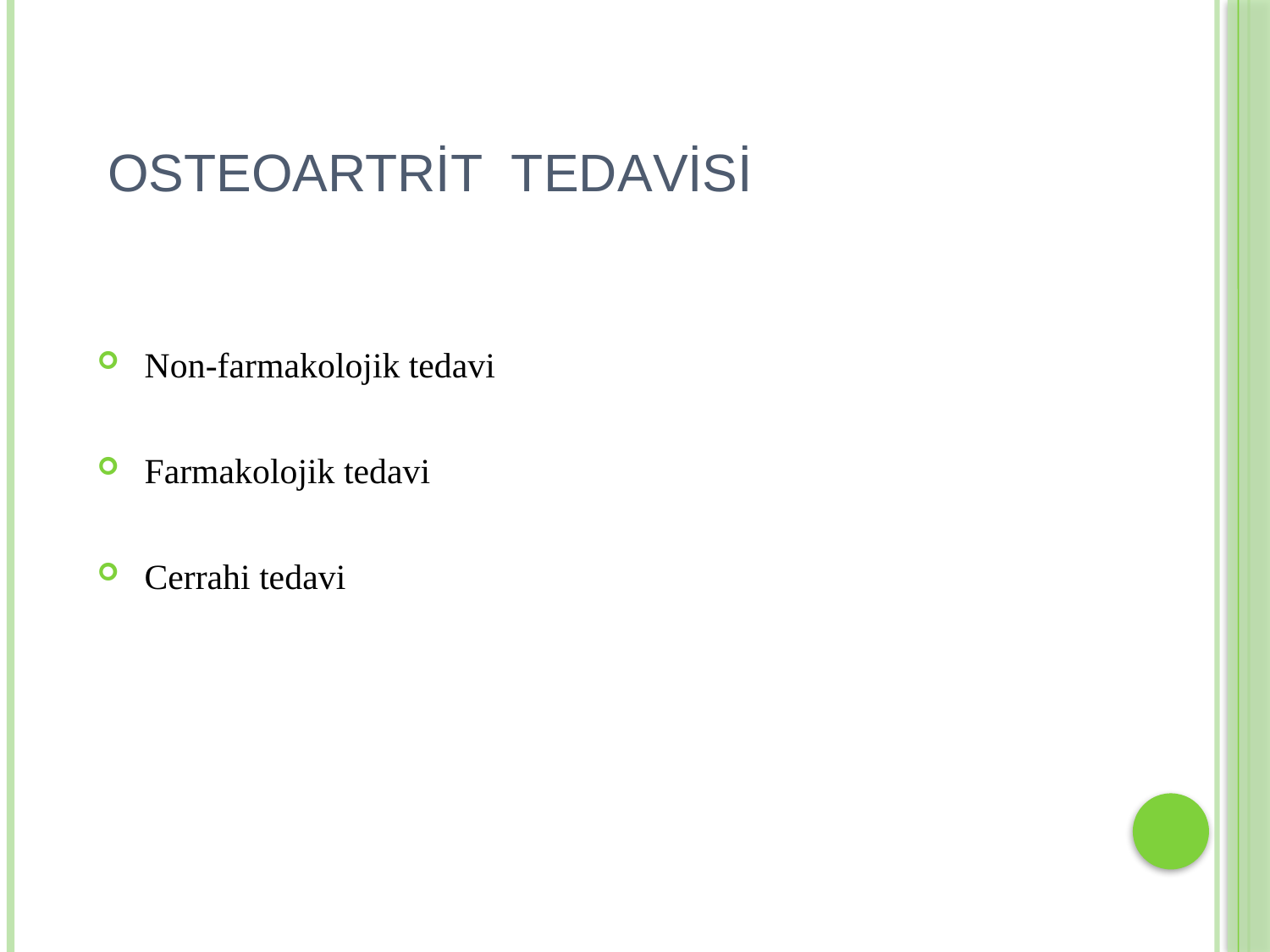

# OSTEOARTRİT  TEDAVİSİ
 Non-farmakolojik tedavi

 Farmakolojik tedavi

 Cerrahi tedavi